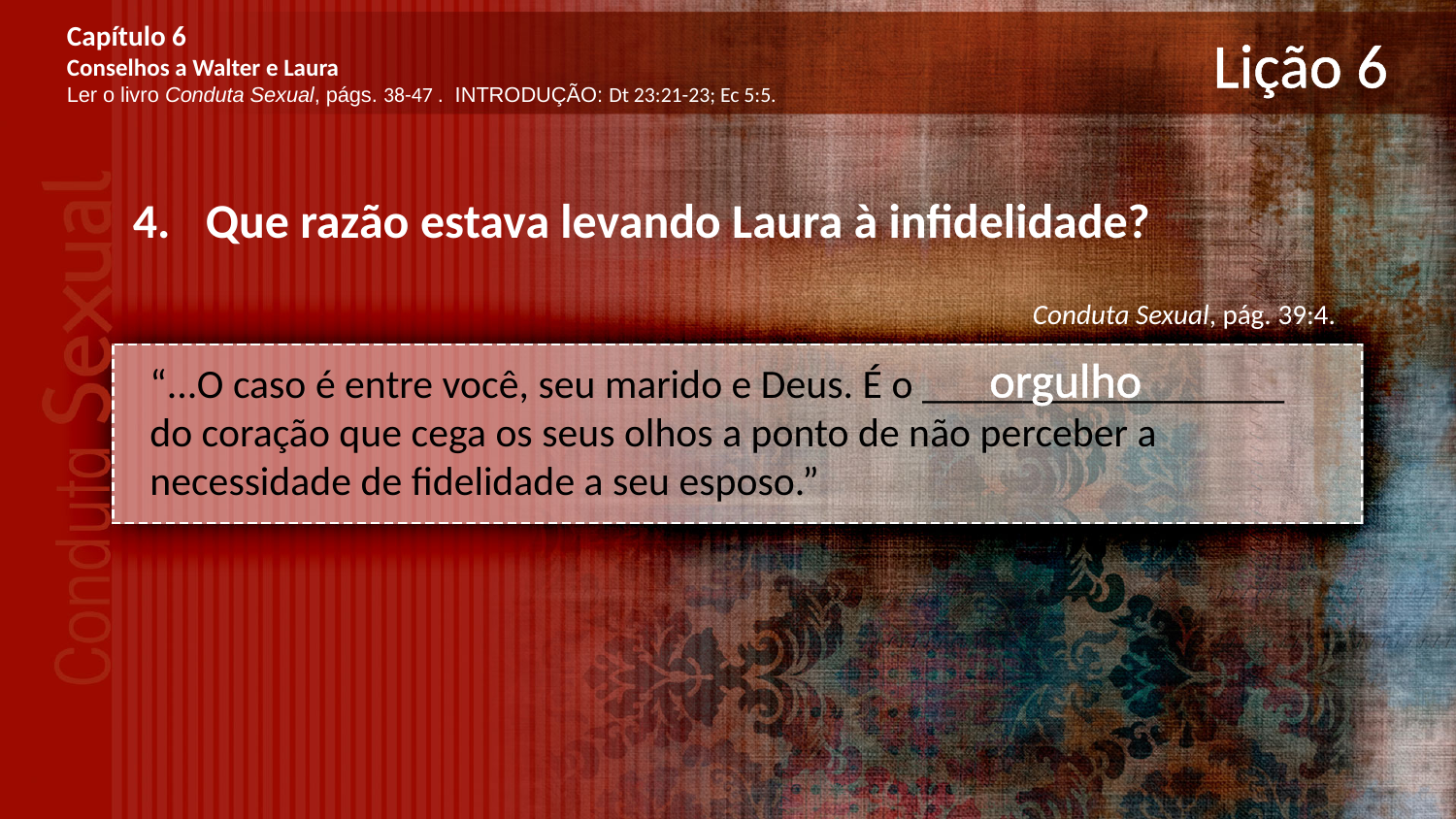

Capítulo 6
Conselhos a Walter e Laura
Ler o livro Conduta Sexual, págs. 38-47 .  INTRODUÇÃO: Dt 23:21-23; Ec 5:5.
# Lição 6
Que razão estava levando Laura à infidelidade?

Conduta Sexual, pág. 39:4.
orgulho
“...O caso é entre você, seu marido e Deus. É o __________________ do coração que cega os seus olhos a ponto de não perceber a necessidade de fidelidade a seu esposo.”